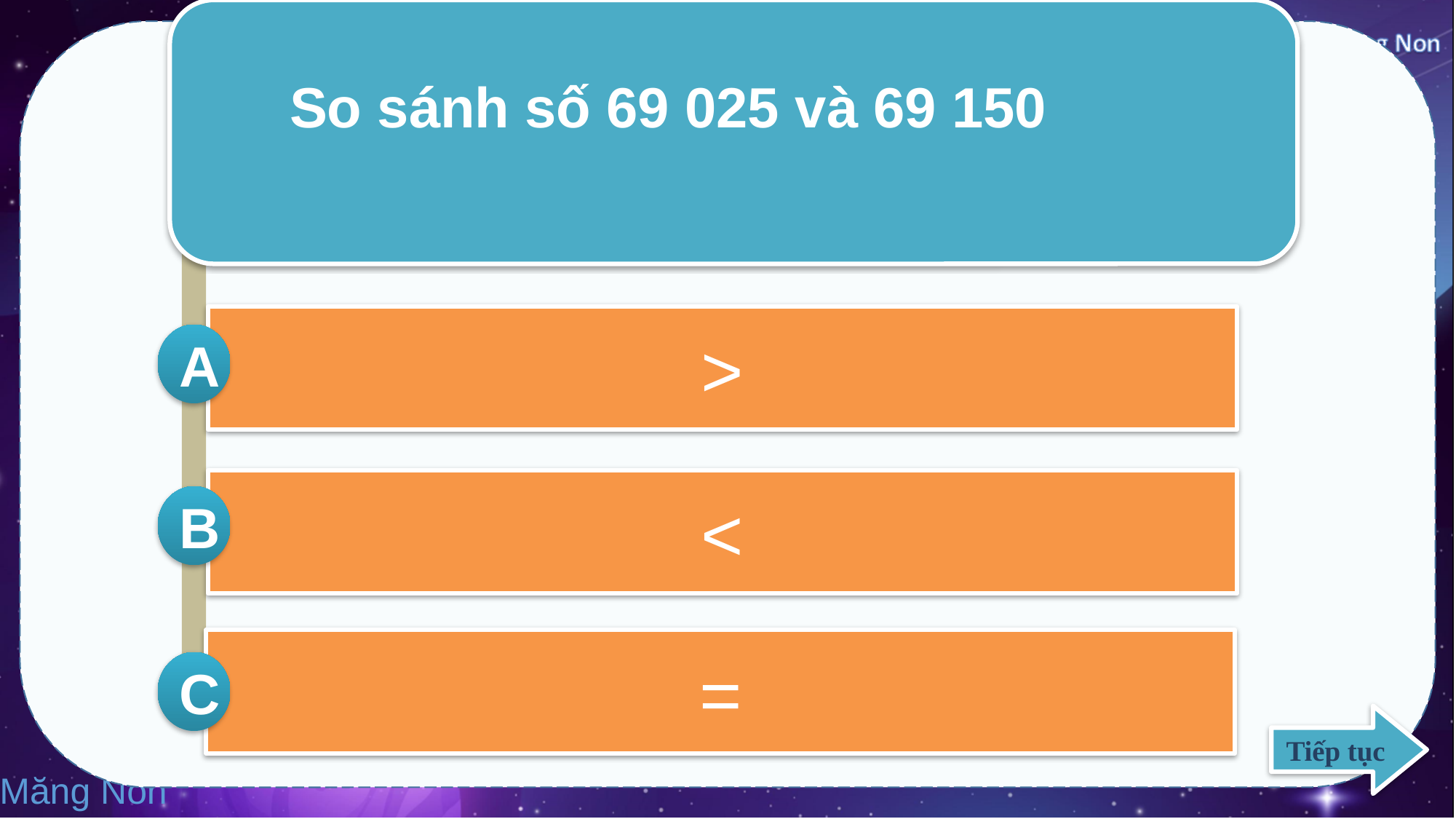

So sánh số 69 025 và 69 150

>
A
<
B
=
C
Tiếp tục